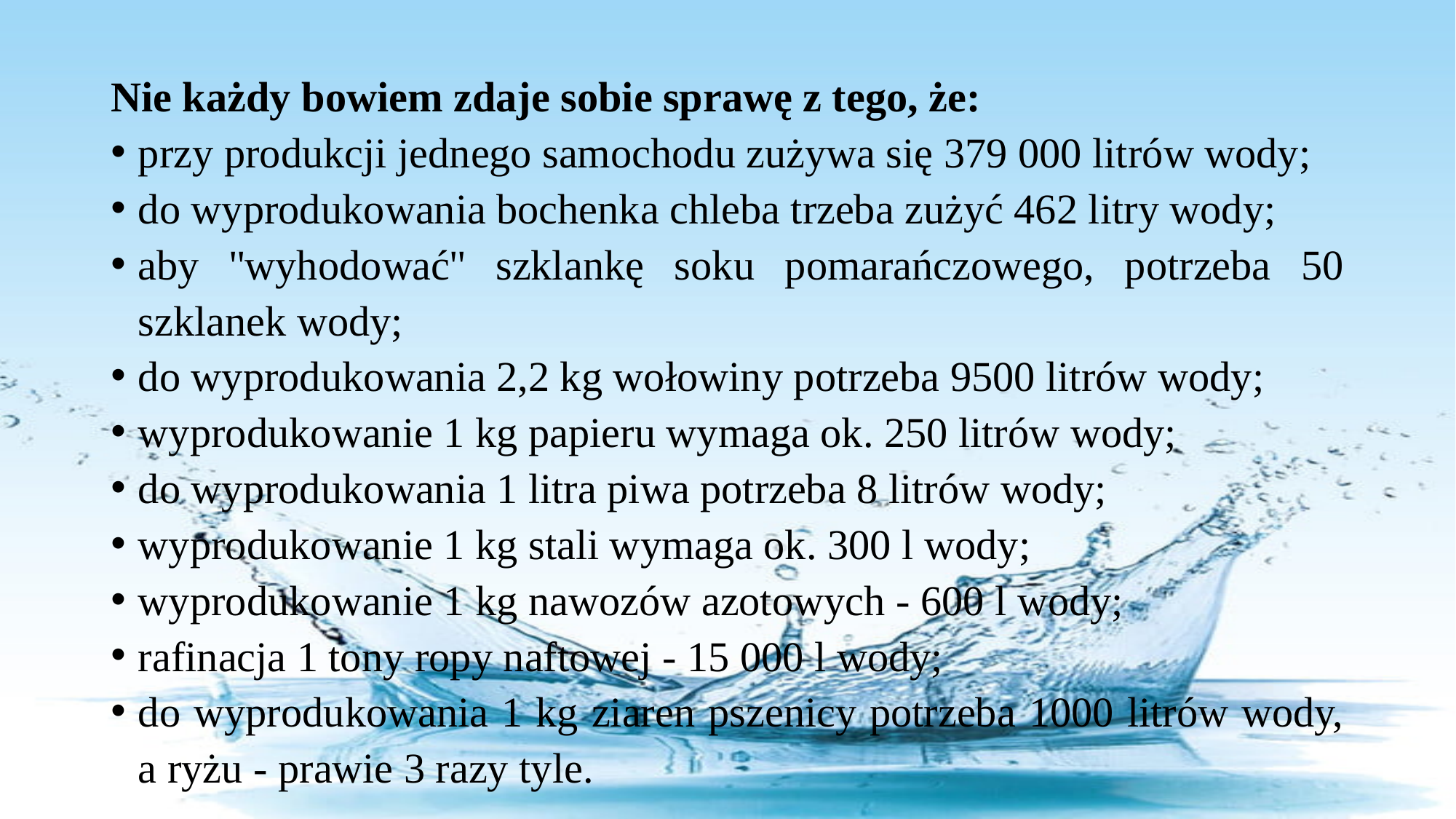

Nie każdy bowiem zdaje sobie sprawę z tego, że:
przy produkcji jednego samochodu zużywa się 379 000 litrów wody;
do wyprodukowania bochenka chleba trzeba zużyć 462 litry wody;
aby ''wyhodować'' szklankę soku pomarańczowego, potrzeba 50 szklanek wody;
do wyprodukowania 2,2 kg wołowiny potrzeba 9500 litrów wody;
wyprodukowanie 1 kg papieru wymaga ok. 250 litrów wody;
do wyprodukowania 1 litra piwa potrzeba 8 litrów wody;
wyprodukowanie 1 kg stali wymaga ok. 300 l wody;
wyprodukowanie 1 kg nawozów azotowych - 600 l wody;
rafinacja 1 tony ropy naftowej - 15 000 l wody;
do wyprodukowania 1 kg ziaren pszenicy potrzeba 1000 litrów wody, a ryżu - prawie 3 razy tyle.